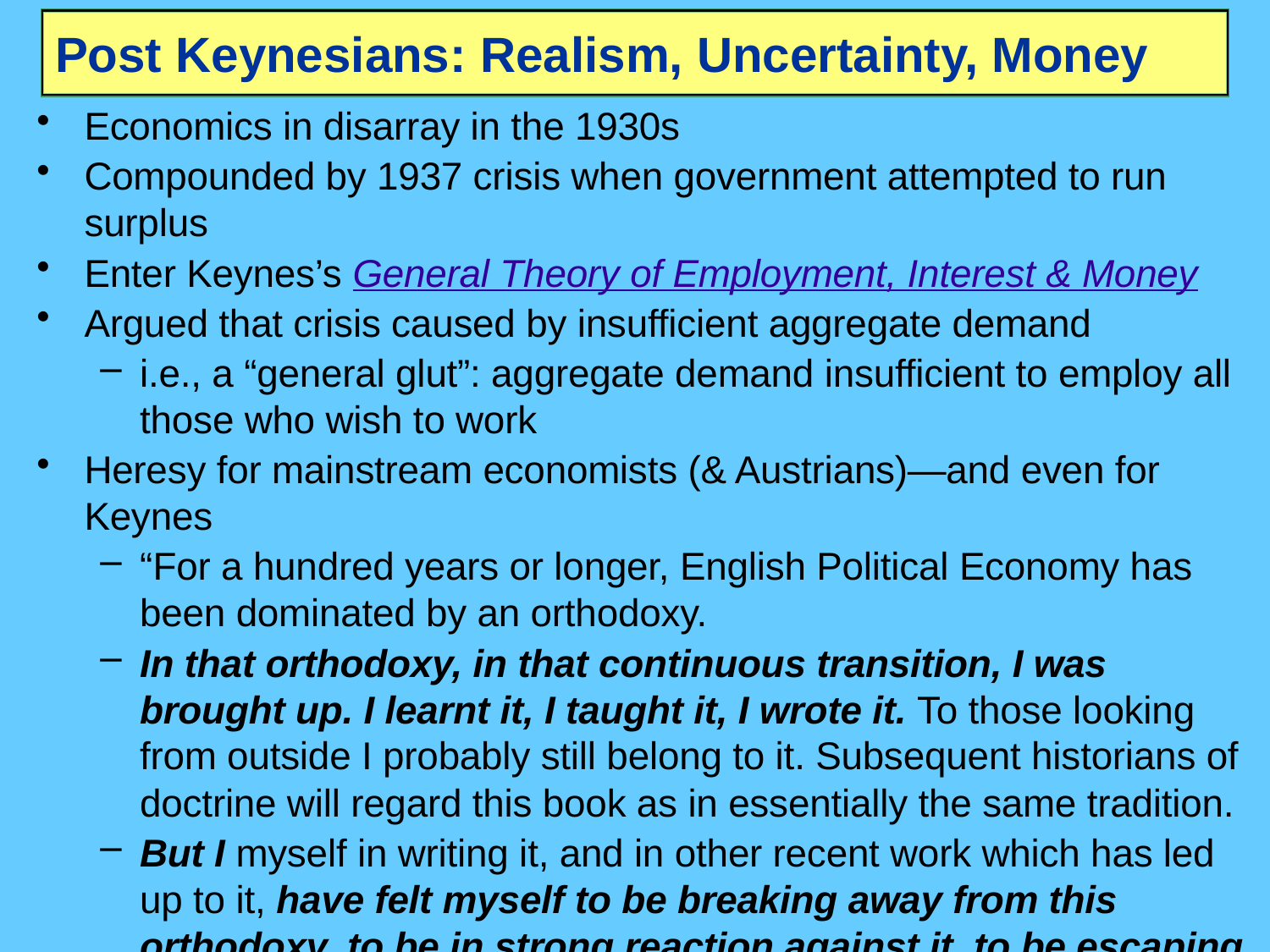

# Post Keynesians: Realism, Uncertainty, Money
Economics in disarray in the 1930s
Compounded by 1937 crisis when government attempted to run surplus
Enter Keynes’s General Theory of Employment, Interest & Money
Argued that crisis caused by insufficient aggregate demand
i.e., a “general glut”: aggregate demand insufficient to employ all those who wish to work
Heresy for mainstream economists (& Austrians)—and even for Keynes
“For a hundred years or longer, English Political Economy has been dominated by an orthodoxy.
In that orthodoxy, in that continuous transition, I was brought up. I learnt it, I taught it, I wrote it. To those looking from outside I probably still belong to it. Subsequent historians of doctrine will regard this book as in essentially the same tradition.
But I myself in writing it, and in other recent work which has led up to it, have felt myself to be breaking away from this orthodoxy, to be in strong reaction against it, to be escaping from something, to be gaining an emancipation.” (Keynes 1939)